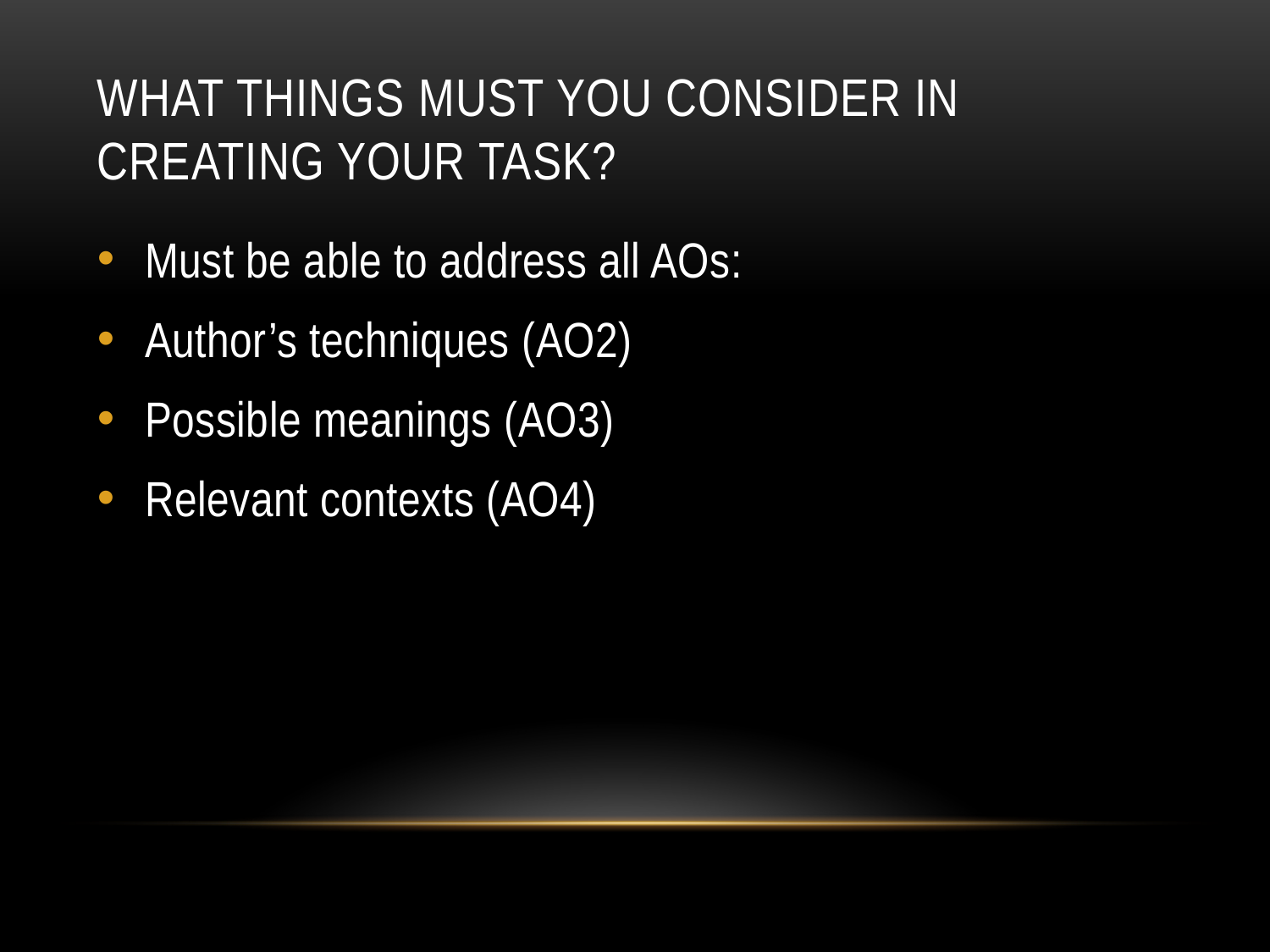

# What things must you consider in creating your task?
Must be able to address all AOs:
Author’s techniques (AO2)
Possible meanings (AO3)
Relevant contexts (AO4)